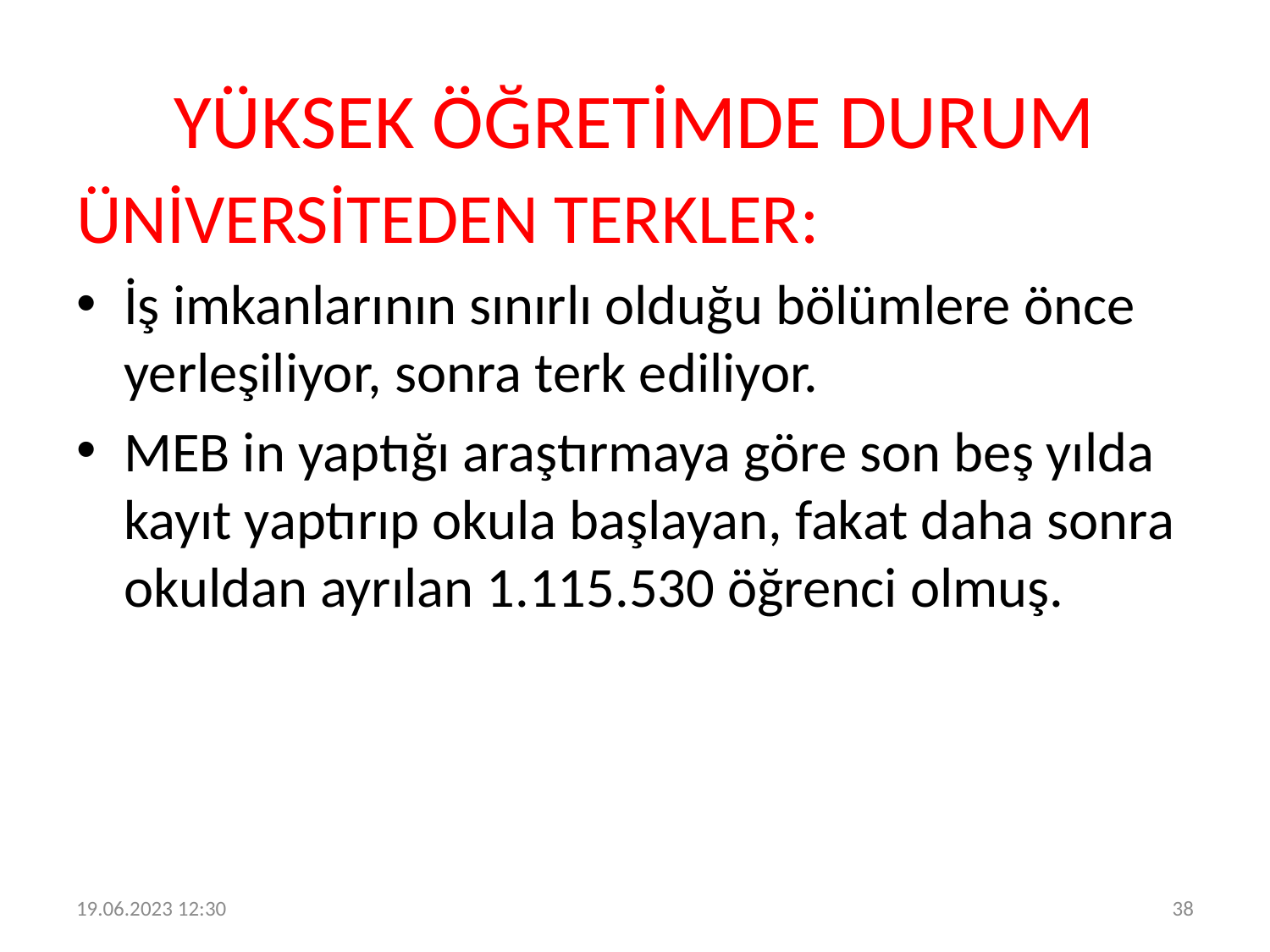

# YÜKSEK ÖĞRETİMDE DURUM
ÜNİVERSİTEDEN TERKLER:
İş imkanlarının sınırlı olduğu bölümlere önce yerleşiliyor, sonra terk ediliyor.
MEB in yaptığı araştırmaya göre son beş yılda kayıt yaptırıp okula başlayan, fakat daha sonra okuldan ayrılan 1.115.530 öğrenci olmuş.
19.06.2023 12:30
38